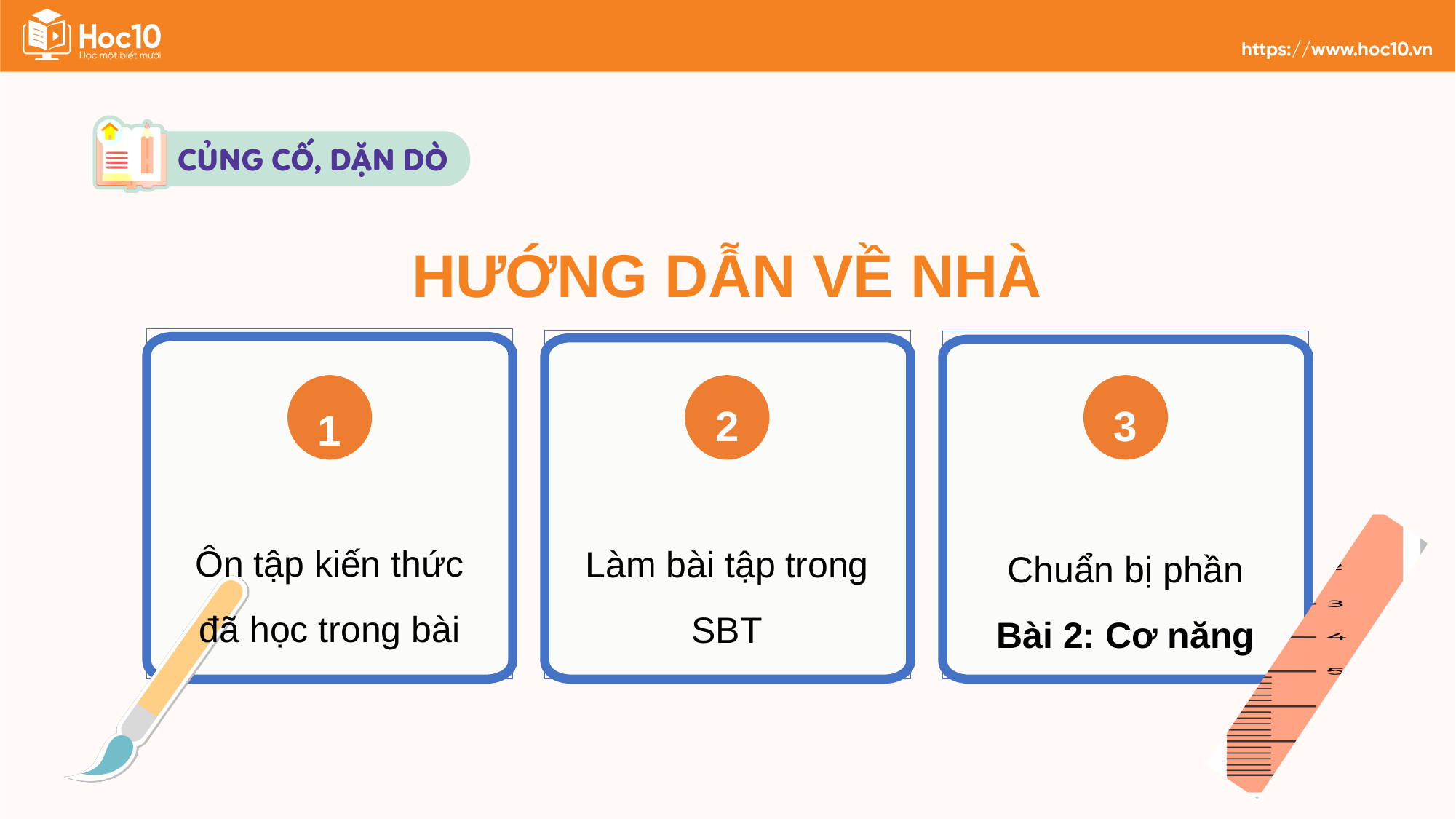

HƯỚNG DẪN VỀ NHÀ

2
3
1

Ôn tập kiến thức đã học trong bài
Làm bài tập trong SBT
Chuẩn bị phần
Bài 2: Cơ năng